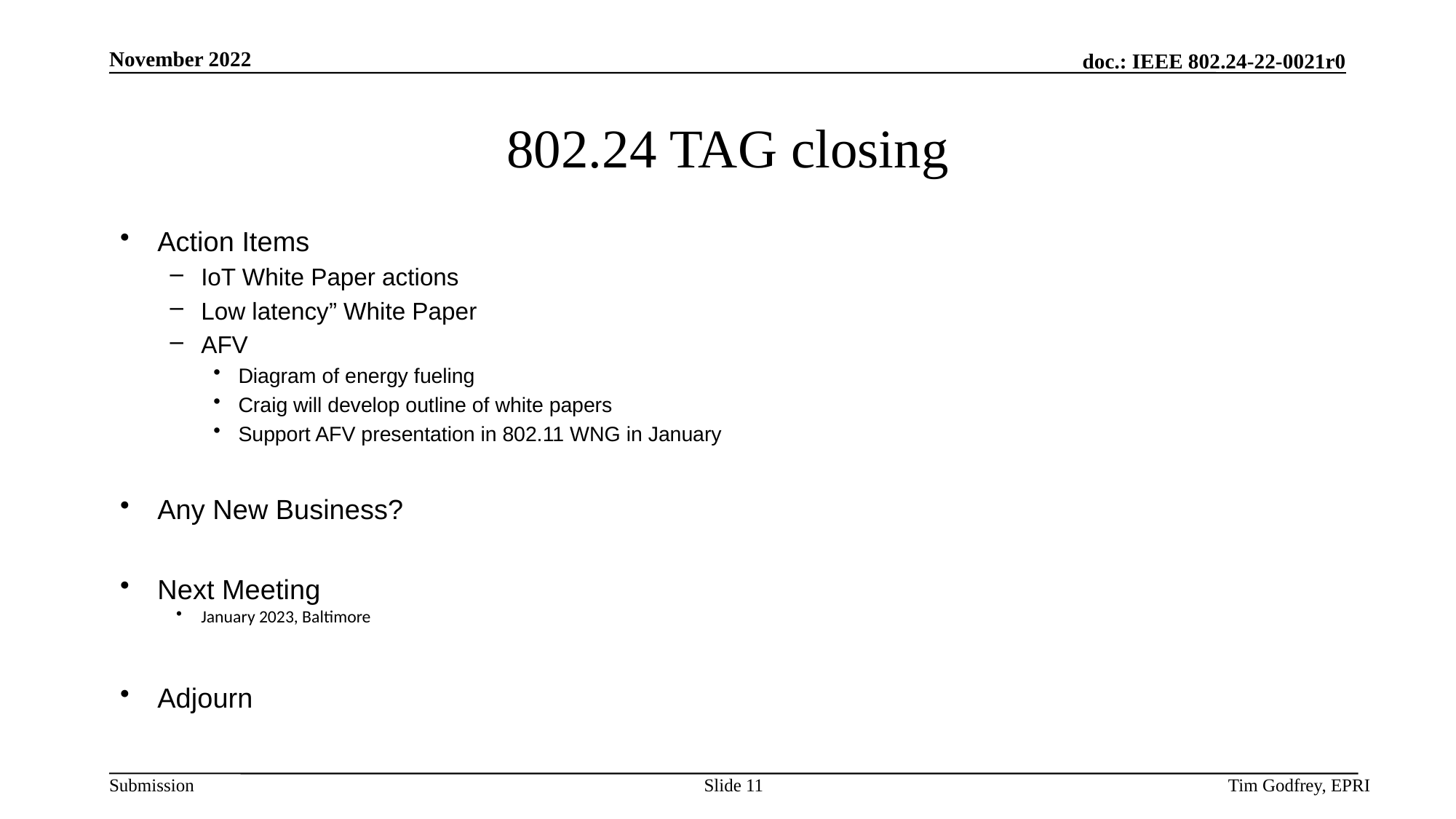

# 802.24 TAG closing
Action Items
IoT White Paper actions
Low latency” White Paper
AFV
Diagram of energy fueling
Craig will develop outline of white papers
Support AFV presentation in 802.11 WNG in January

Any New Business?

Next Meeting
January 2023, Baltimore

Adjourn

Slide 11
Tim Godfrey, EPRI